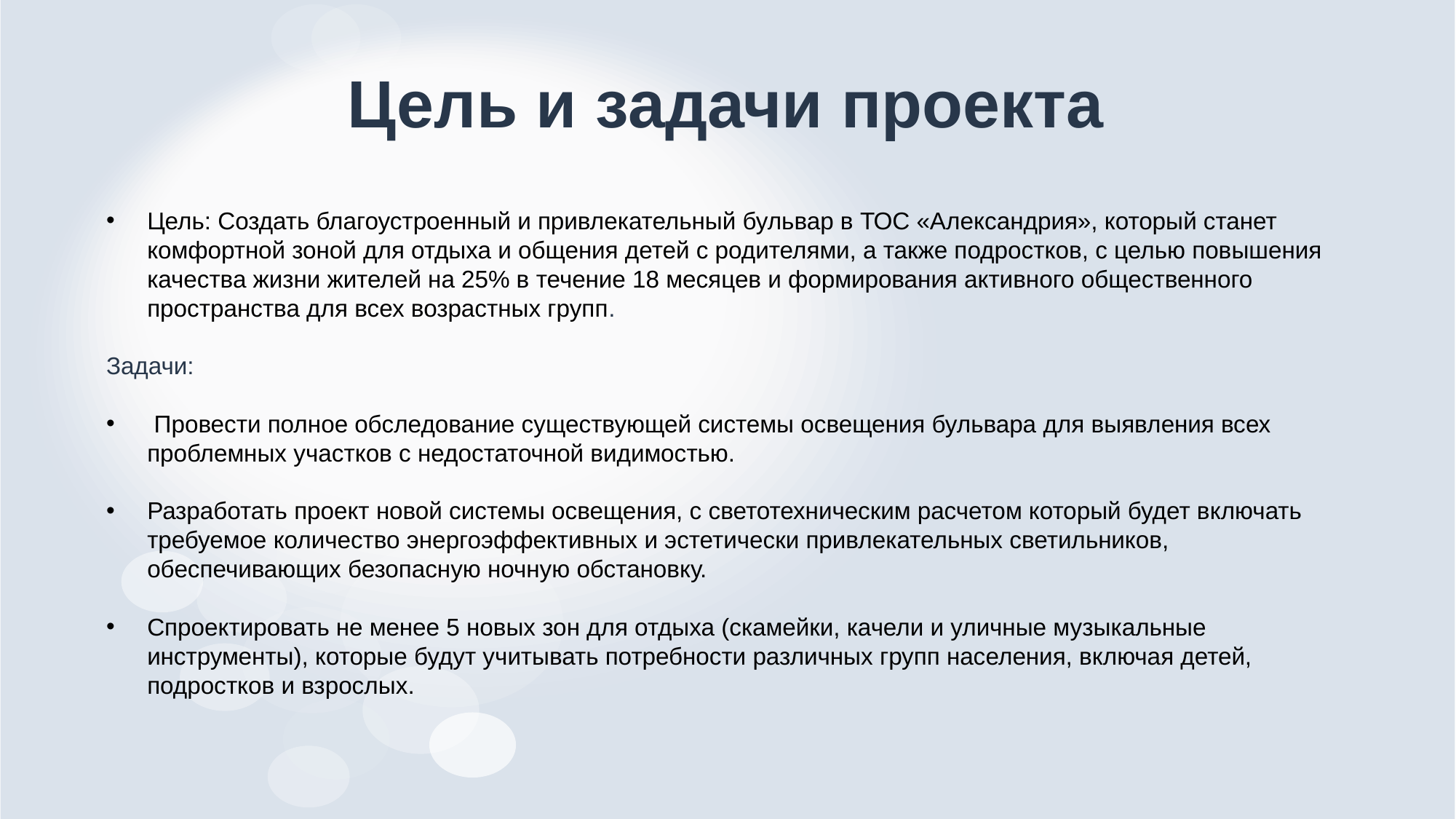

# Цель и задачи проекта
Цель: Создать благоустроенный и привлекательный бульвар в ТОС «Александрия», который станет комфортной зоной для отдыха и общения детей с родителями, а также подростков, с целью повышения качества жизни жителей на 25% в течение 18 месяцев и формирования активного общественного пространства для всех возрастных групп.

Задачи:

 Провести полное обследование существующей системы освещения бульвара для выявления всех проблемных участков с недостаточной видимостью.

Разработать проект новой системы освещения, с светотехническим расчетом который будет включать требуемое количество энергоэффективных и эстетически привлекательных светильников, обеспечивающих безопасную ночную обстановку.

Спроектировать не менее 5 новых зон для отдыха (скамейки, качели и уличные музыкальные инструменты), которые будут учитывать потребности различных групп населения, включая детей, подростков и взрослых.